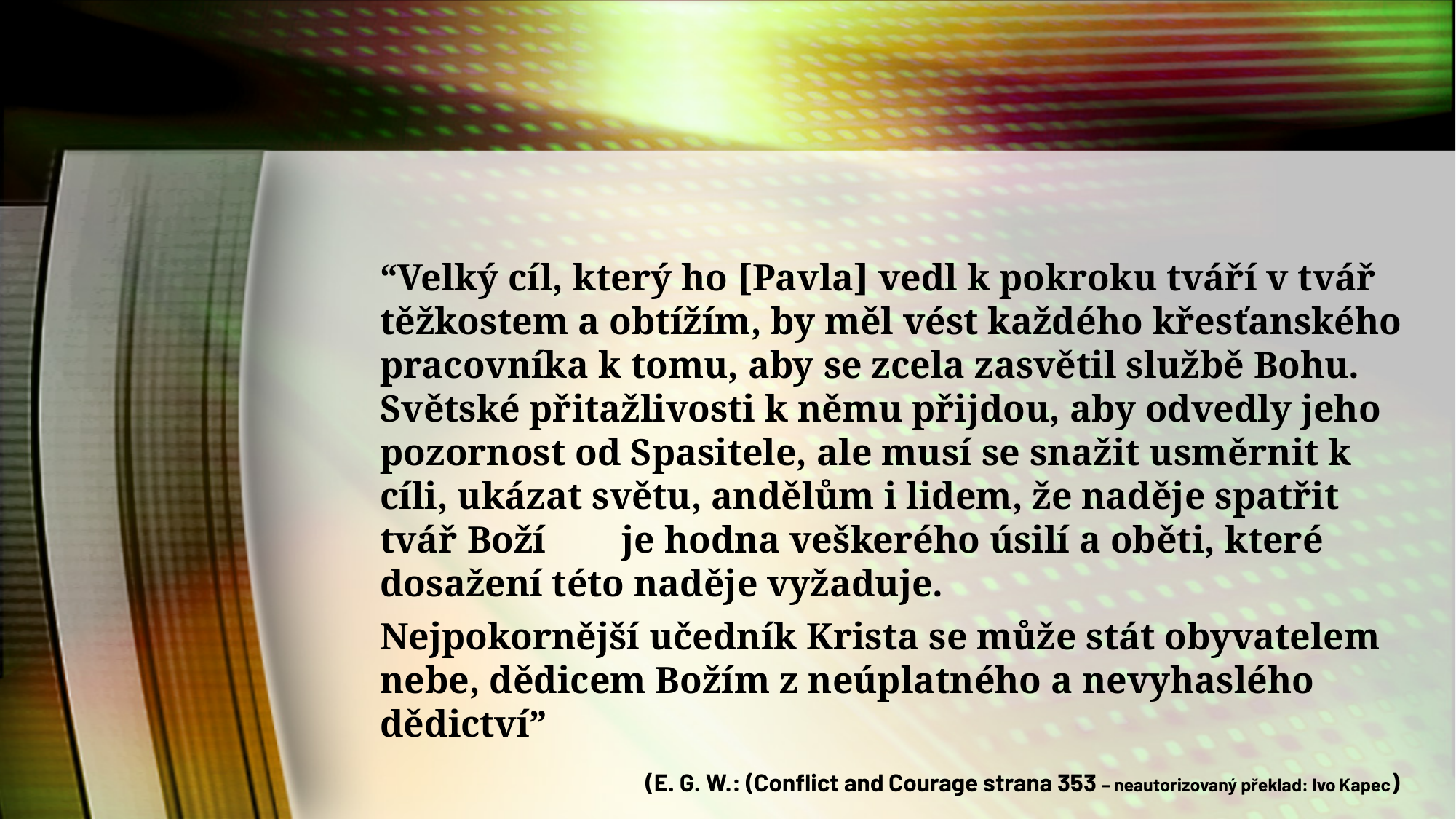

“Velký cíl, který ho [Pavla] vedl k pokroku tváří v tvář těžkostem a obtížím, by měl vést každého křesťanského pracovníka k tomu, aby se zcela zasvětil službě Bohu.  Světské přitažlivosti k němu přijdou, aby odvedly jeho pozornost od Spasitele, ale musí se snažit usměrnit k cíli, ukázat světu, andělům i lidem, že naděje spatřit tvář Boží        je hodna veškerého úsilí a oběti, které dosažení této naděje vyžaduje.
Nejpokornější učedník Krista se může stát obyvatelem nebe, dědicem Božím z neúplatného a nevyhaslého dědictví”
(E. G. W.: (Conflict and Courage strana 353 – neautorizovaný překlad: Ivo Kapec)